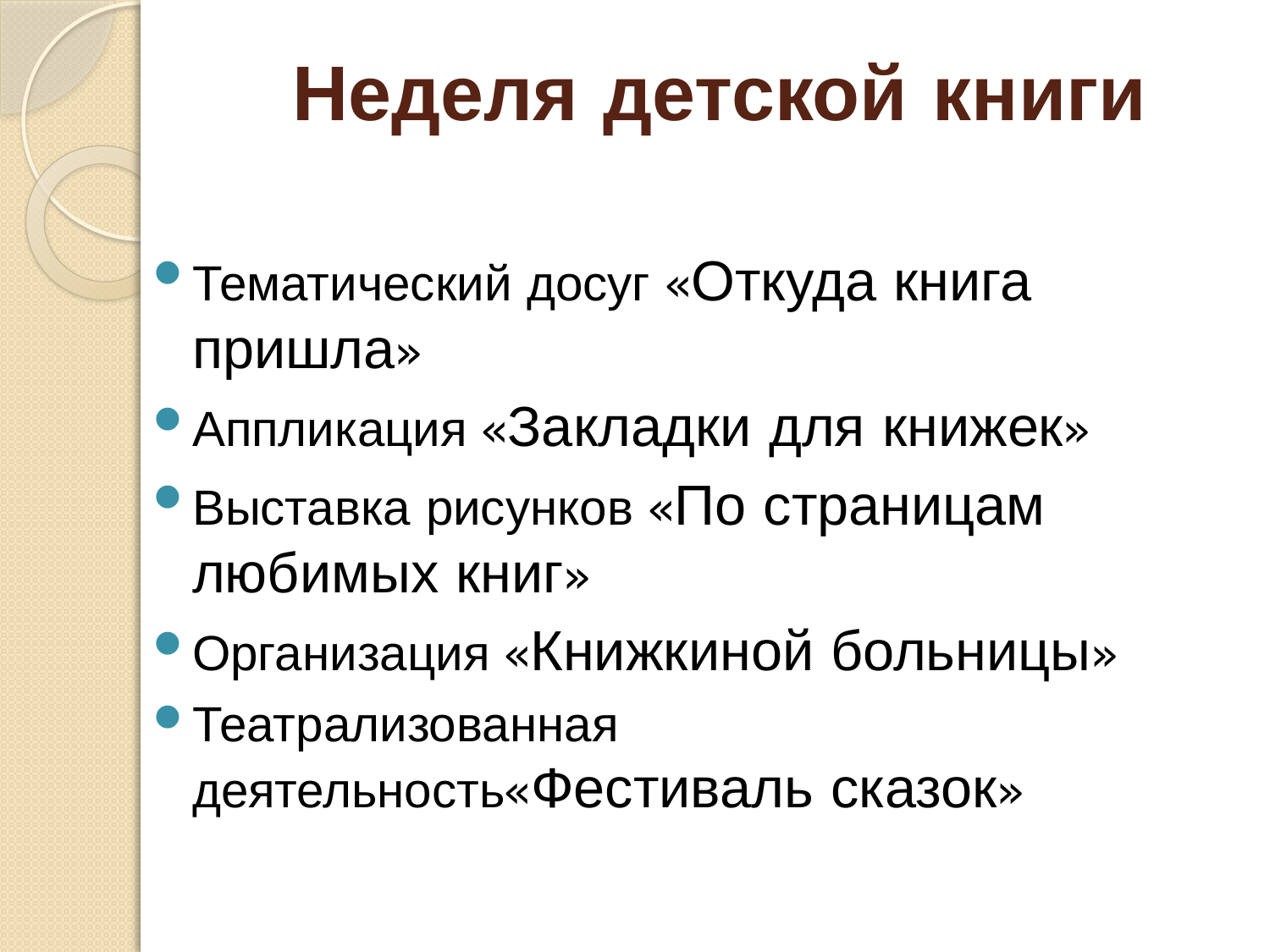

# Неделя детской книги
Тематический досуг «Откуда книга пришла»
Аппликация «Закладки для книжек»
Выставка рисунков «По страницам любимых книг»
Организация «Книжкиной больницы»
Театрализованная деятельность«Фестиваль сказок»